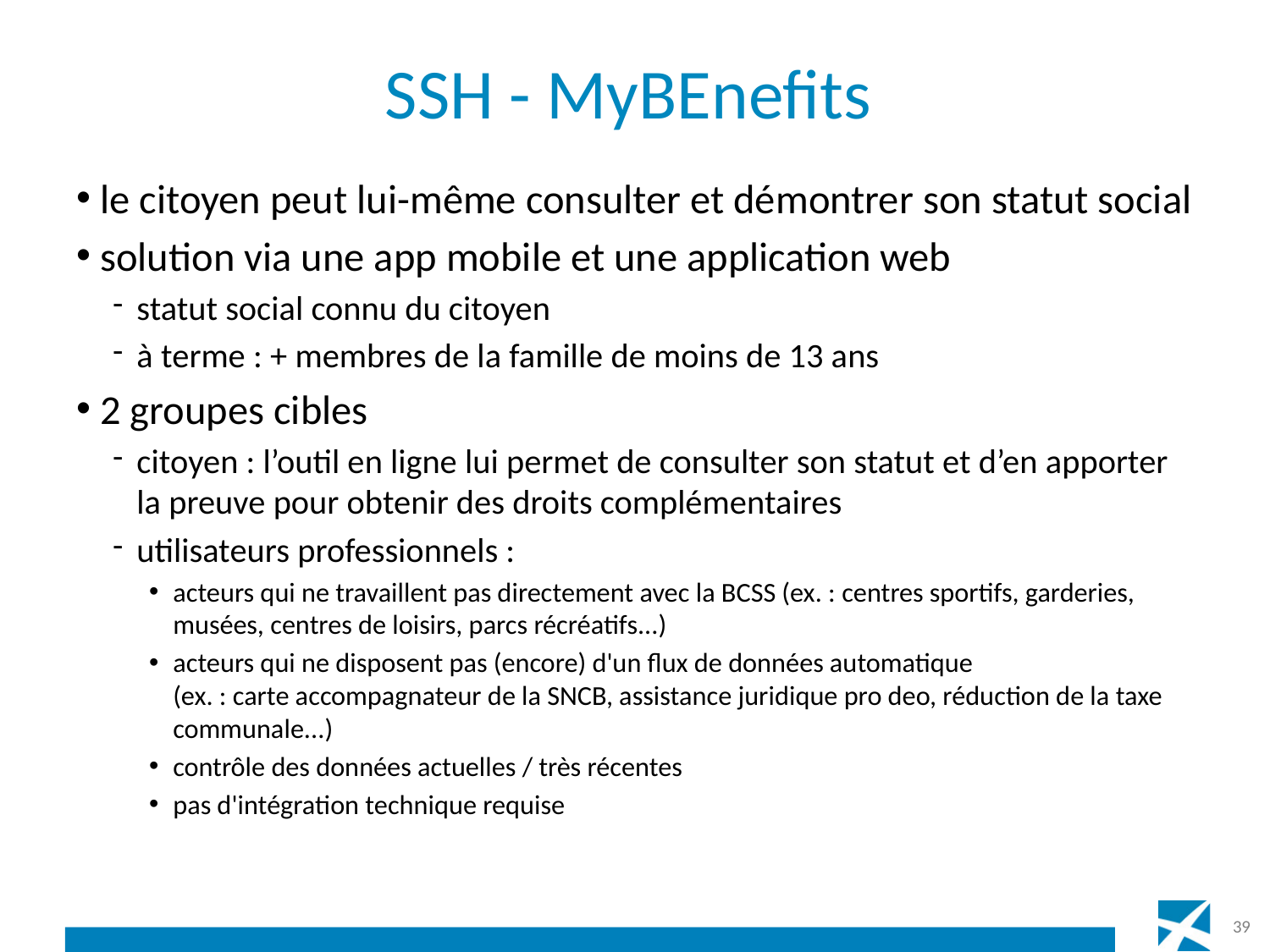

# SSH - MyBEnefits

le citoyen peut lui-même consulter et démontrer son statut social
solution via une app mobile et une application web
statut social connu du citoyen
à terme : + membres de la famille de moins de 13 ans
2 groupes cibles
citoyen : l’outil en ligne lui permet de consulter son statut et d’en apporter la preuve pour obtenir des droits complémentaires
utilisateurs professionnels :
acteurs qui ne travaillent pas directement avec la BCSS (ex. : centres sportifs, garderies, musées, centres de loisirs, parcs récréatifs...)
acteurs qui ne disposent pas (encore) d'un flux de données automatique
(ex. : carte accompagnateur de la SNCB, assistance juridique pro deo, réduction de la taxe communale...)
contrôle des données actuelles / très récentes
pas d'intégration technique requise

39